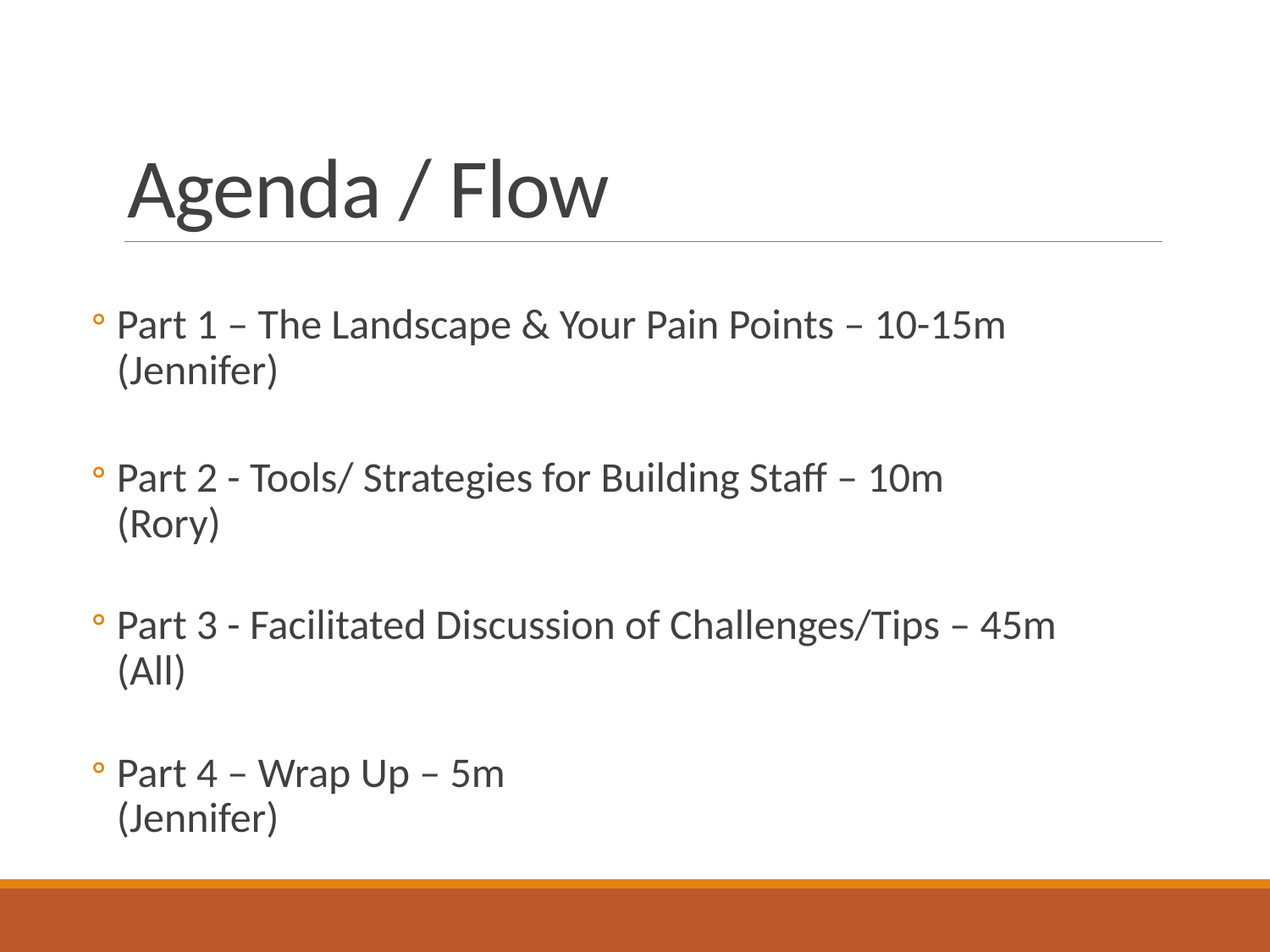

# Agenda / Flow
Part 1 – The Landscape & Your Pain Points – 10-15m
(Jennifer)
Part 2 - Tools/ Strategies for Building Staff – 10m
(Rory)
Part 3 - Facilitated Discussion of Challenges/Tips – 45m
(All)
Part 4 – Wrap Up – 5m
(Jennifer)